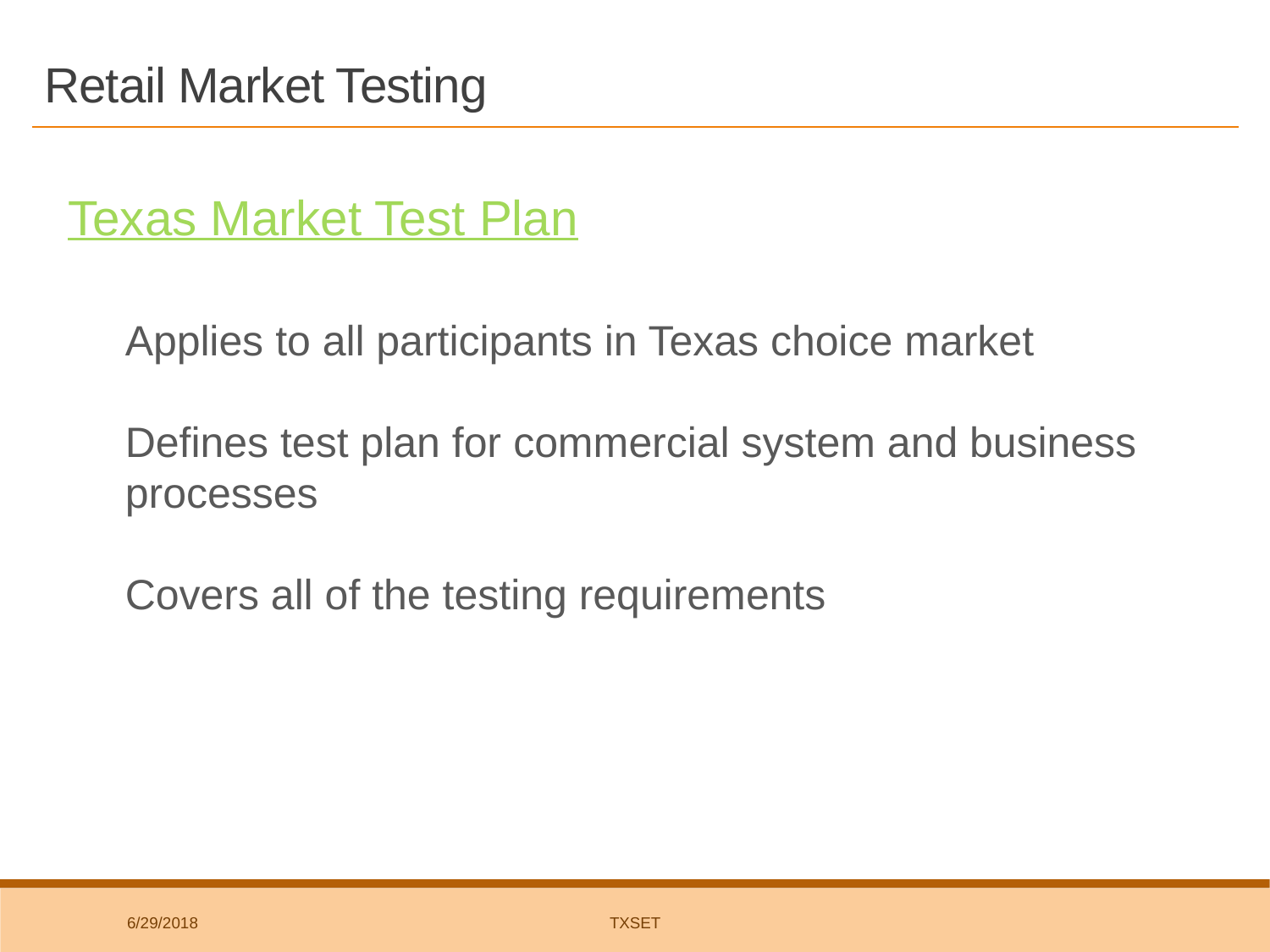

# Retail Market Testing
Texas Market Test Plan

Applies to all participants in Texas choice market

Defines test plan for commercial system and business processes

Covers all of the testing requirements

6/29/2018
TxSET